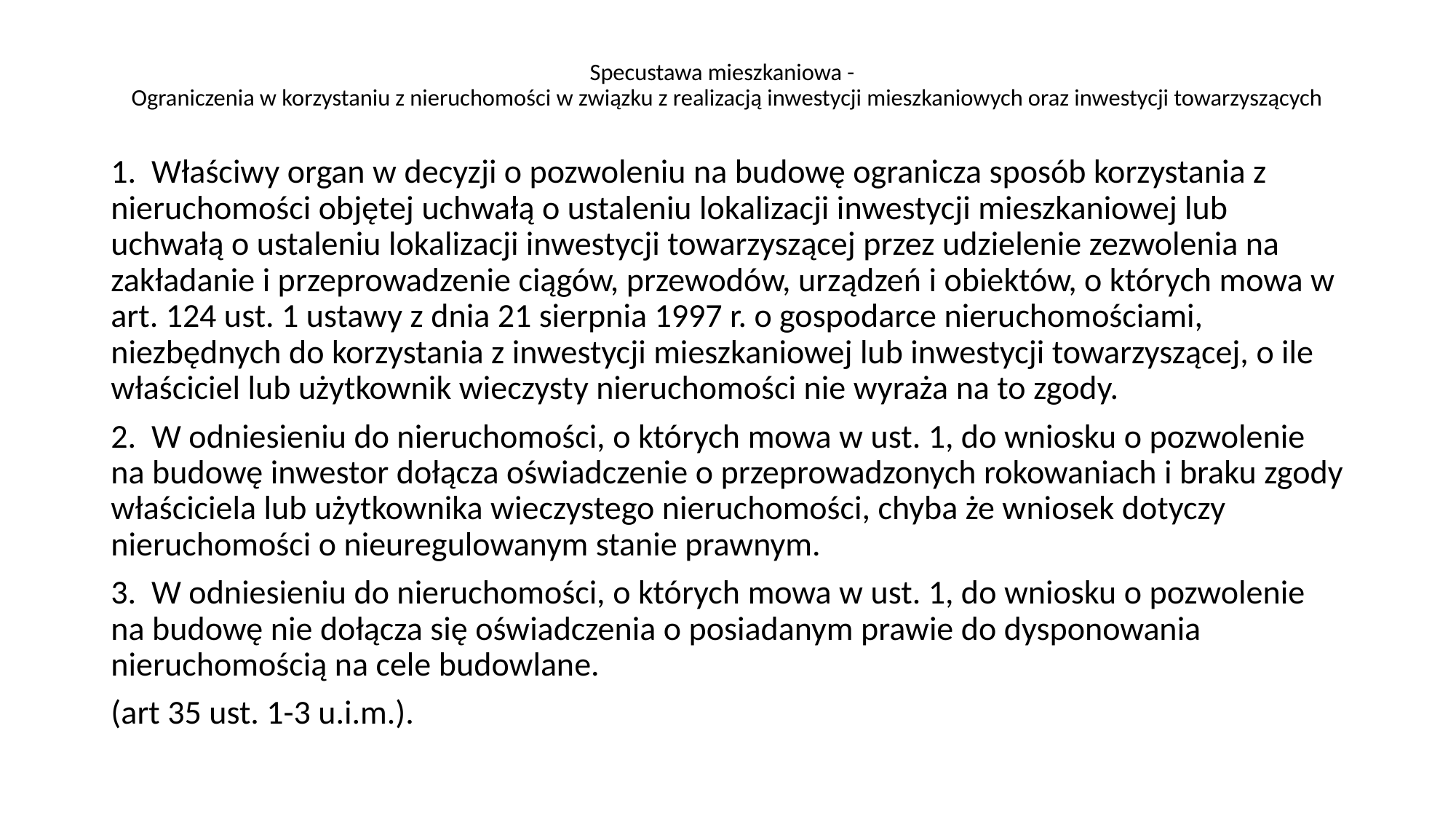

# Specustawa mieszkaniowa - Ograniczenia w korzystaniu z nieruchomości w związku z realizacją inwestycji mieszkaniowych oraz inwestycji towarzyszących
1.  Właściwy organ w decyzji o pozwoleniu na budowę ogranicza sposób korzystania z nieruchomości objętej uchwałą o ustaleniu lokalizacji inwestycji mieszkaniowej lub uchwałą o ustaleniu lokalizacji inwestycji towarzyszącej przez udzielenie zezwolenia na zakładanie i przeprowadzenie ciągów, przewodów, urządzeń i obiektów, o których mowa w art. 124 ust. 1 ustawy z dnia 21 sierpnia 1997 r. o gospodarce nieruchomościami, niezbędnych do korzystania z inwestycji mieszkaniowej lub inwestycji towarzyszącej, o ile właściciel lub użytkownik wieczysty nieruchomości nie wyraża na to zgody.
2.  W odniesieniu do nieruchomości, o których mowa w ust. 1, do wniosku o pozwolenie na budowę inwestor dołącza oświadczenie o przeprowadzonych rokowaniach i braku zgody właściciela lub użytkownika wieczystego nieruchomości, chyba że wniosek dotyczy nieruchomości o nieuregulowanym stanie prawnym.
3.  W odniesieniu do nieruchomości, o których mowa w ust. 1, do wniosku o pozwolenie na budowę nie dołącza się oświadczenia o posiadanym prawie do dysponowania nieruchomością na cele budowlane.
(art 35 ust. 1-3 u.i.m.).